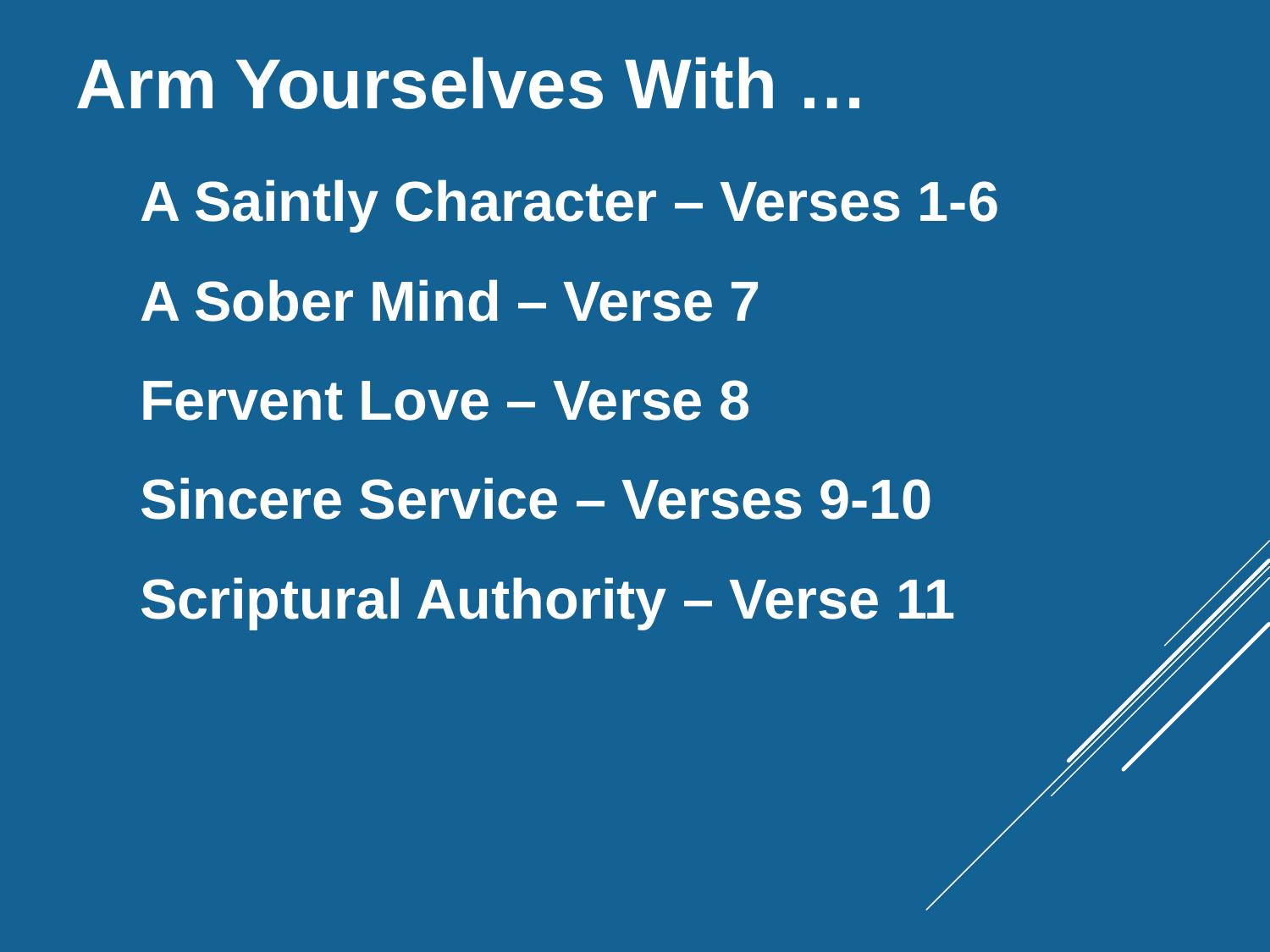

Arm Yourselves With …
A Saintly Character – Verses 1-6
A Sober Mind – Verse 7
Fervent Love – Verse 8
Sincere Service – Verses 9-10
Scriptural Authority – Verse 11